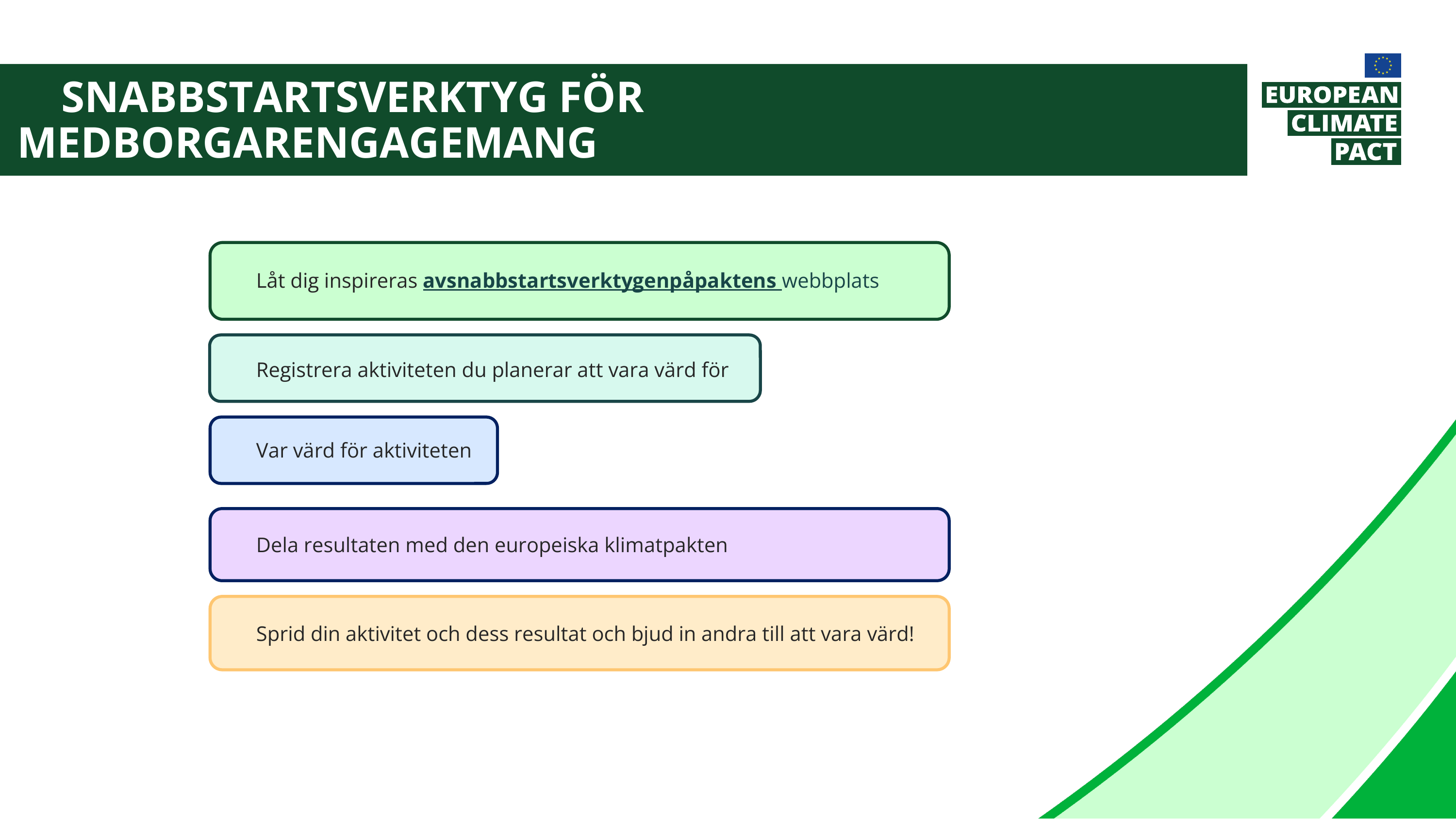

Snabbstartsverktyg för medborgarengagemang

Låt dig inspireras avsnabbstartsverktygenpåpaktens webbplats

Registrera aktiviteten du planerar att vara värd för

Var värd för aktiviteten

Dela resultaten med den europeiska klimatpakten

Sprid din aktivitet och dess resultat och bjud in andra till att vara värd!